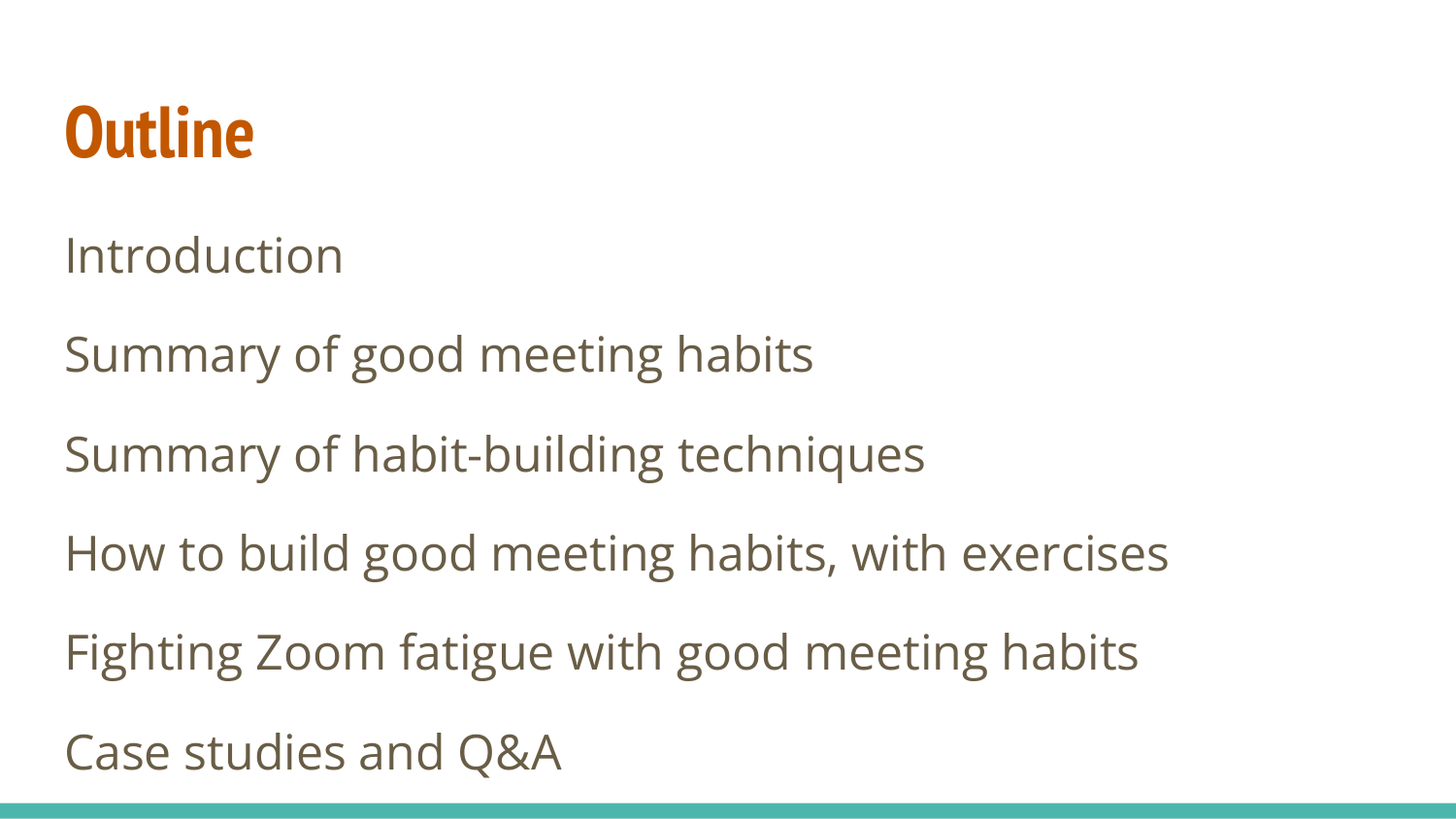

# Outline
Introduction
Summary of good meeting habits
Summary of habit-building techniques
How to build good meeting habits, with exercises
Fighting Zoom fatigue with good meeting habits
Case studies and Q&A